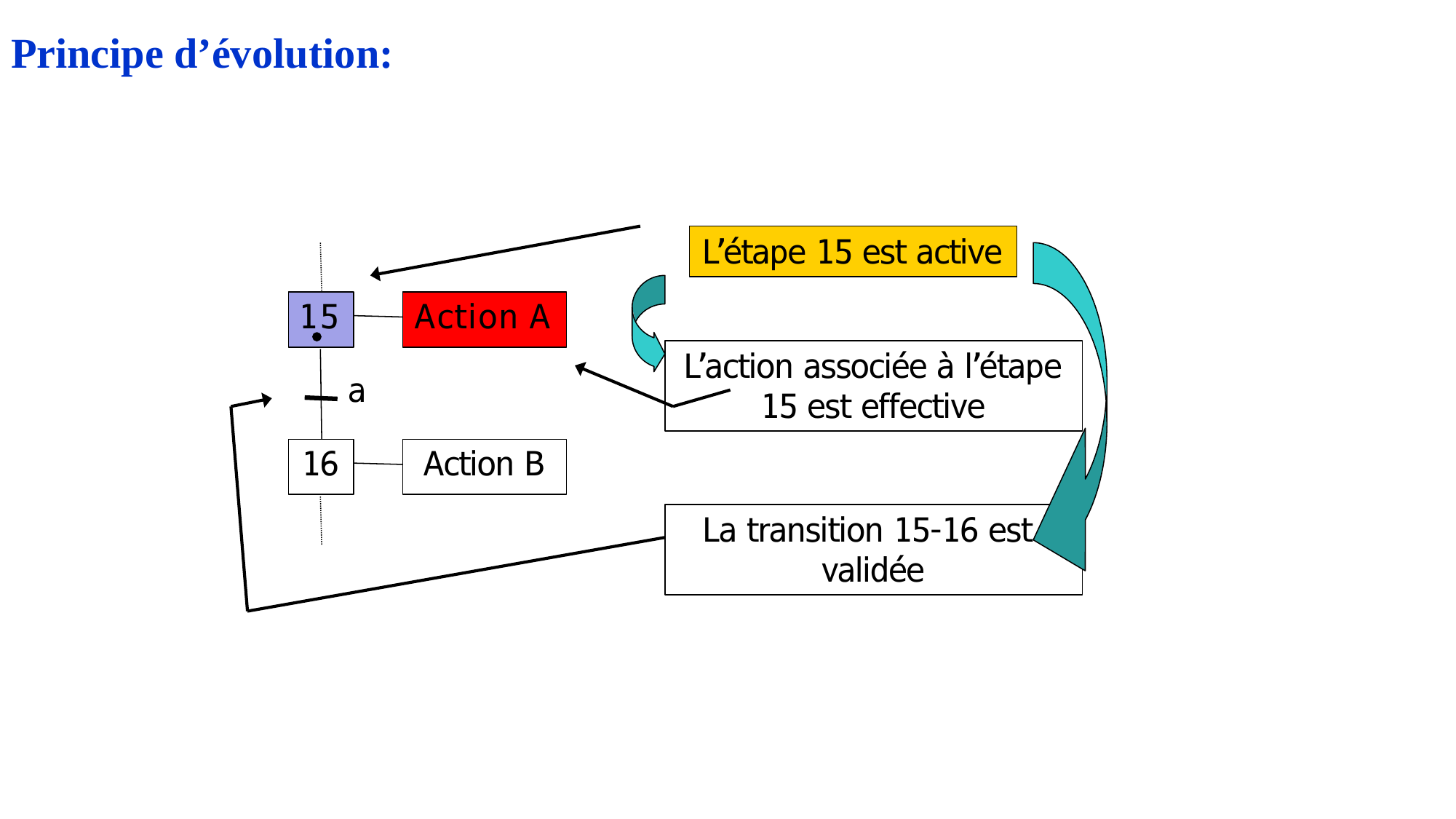

Principe d’évolution:

L’étape 15 est active

15
Action A

L’action associée à l’étape 15 est effective

a

16
Action B

La transition 15-16 est  validée